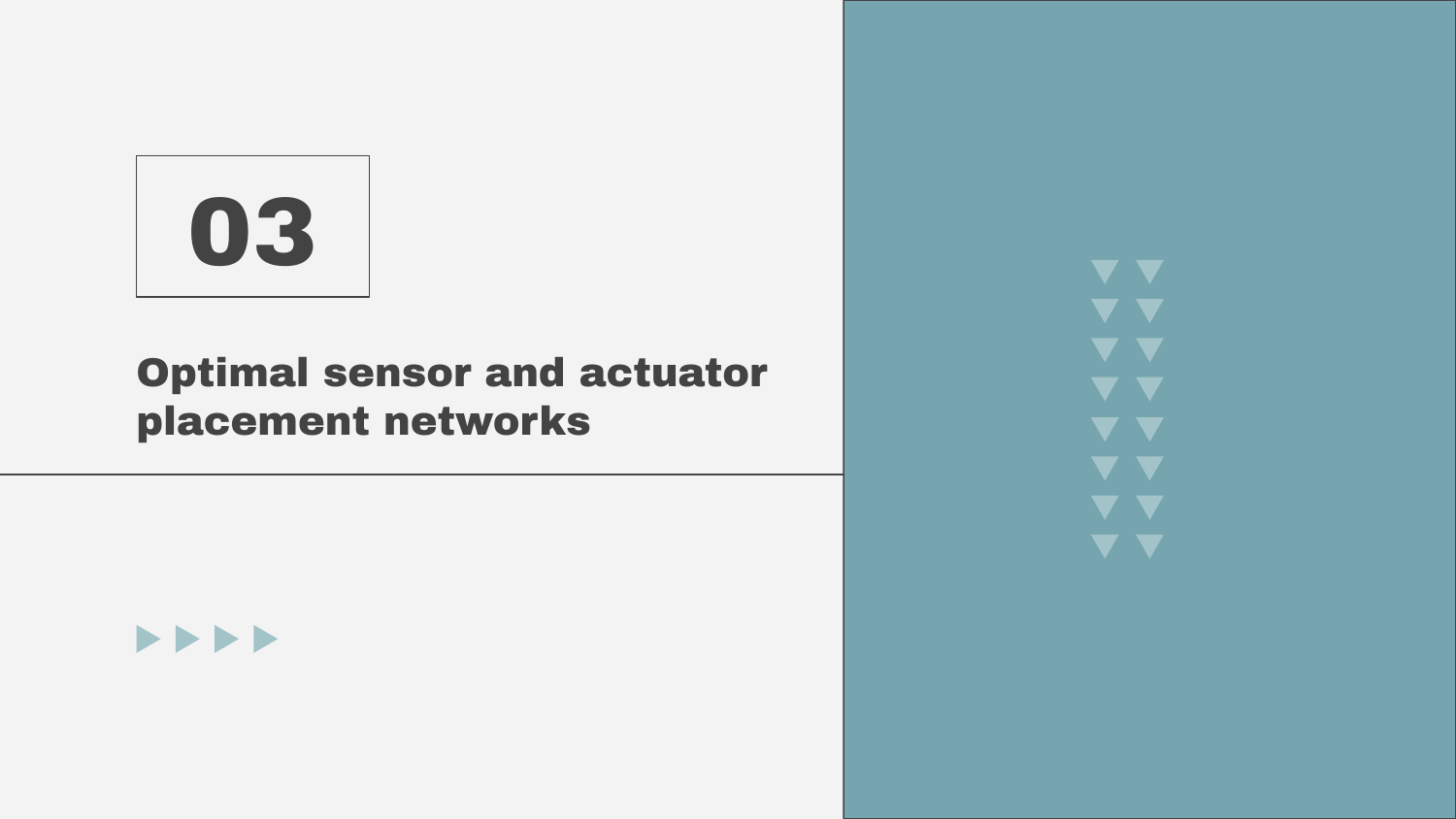

03
# Optimal sensor and actuator placement networks